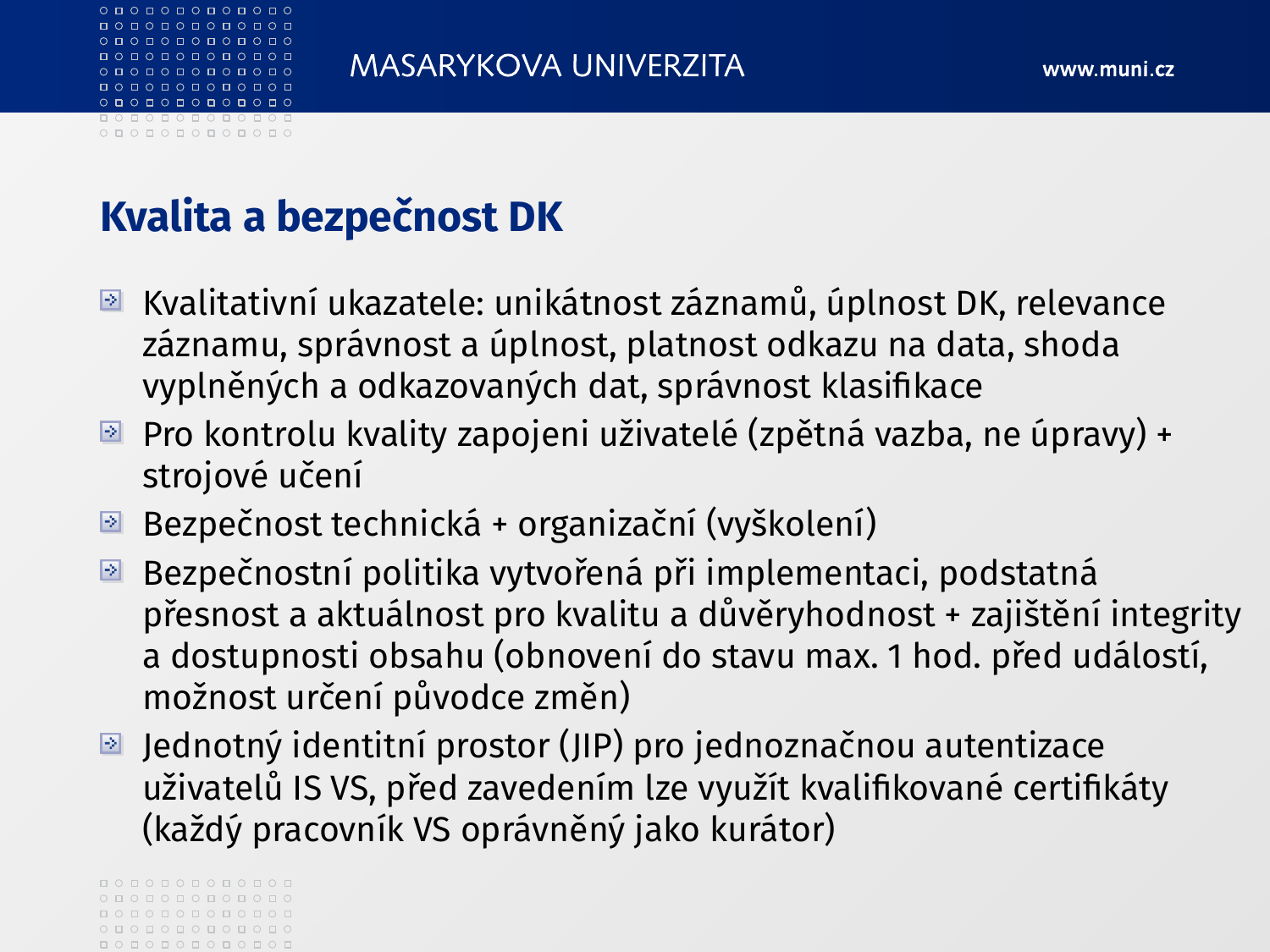

# Kvalita a bezpečnost DK
Kvalitativní ukazatele: unikátnost záznamů, úplnost DK, relevance záznamu, správnost a úplnost, platnost odkazu na data, shoda vyplněných a odkazovaných dat, správnost klasifikace
Pro kontrolu kvality zapojeni uživatelé (zpětná vazba, ne úpravy) + strojové učení
Bezpečnost technická + organizační (vyškolení)
Bezpečnostní politika vytvořená při implementaci, podstatná přesnost a aktuálnost pro kvalitu a důvěryhodnost + zajištění integrity a dostupnosti obsahu (obnovení do stavu max. 1 hod. před událostí, možnost určení původce změn)
Jednotný identitní prostor (JIP) pro jednoznačnou autentizace uživatelů IS VS, před zavedením lze využít kvalifikované certifikáty (každý pracovník VS oprávněný jako kurátor)